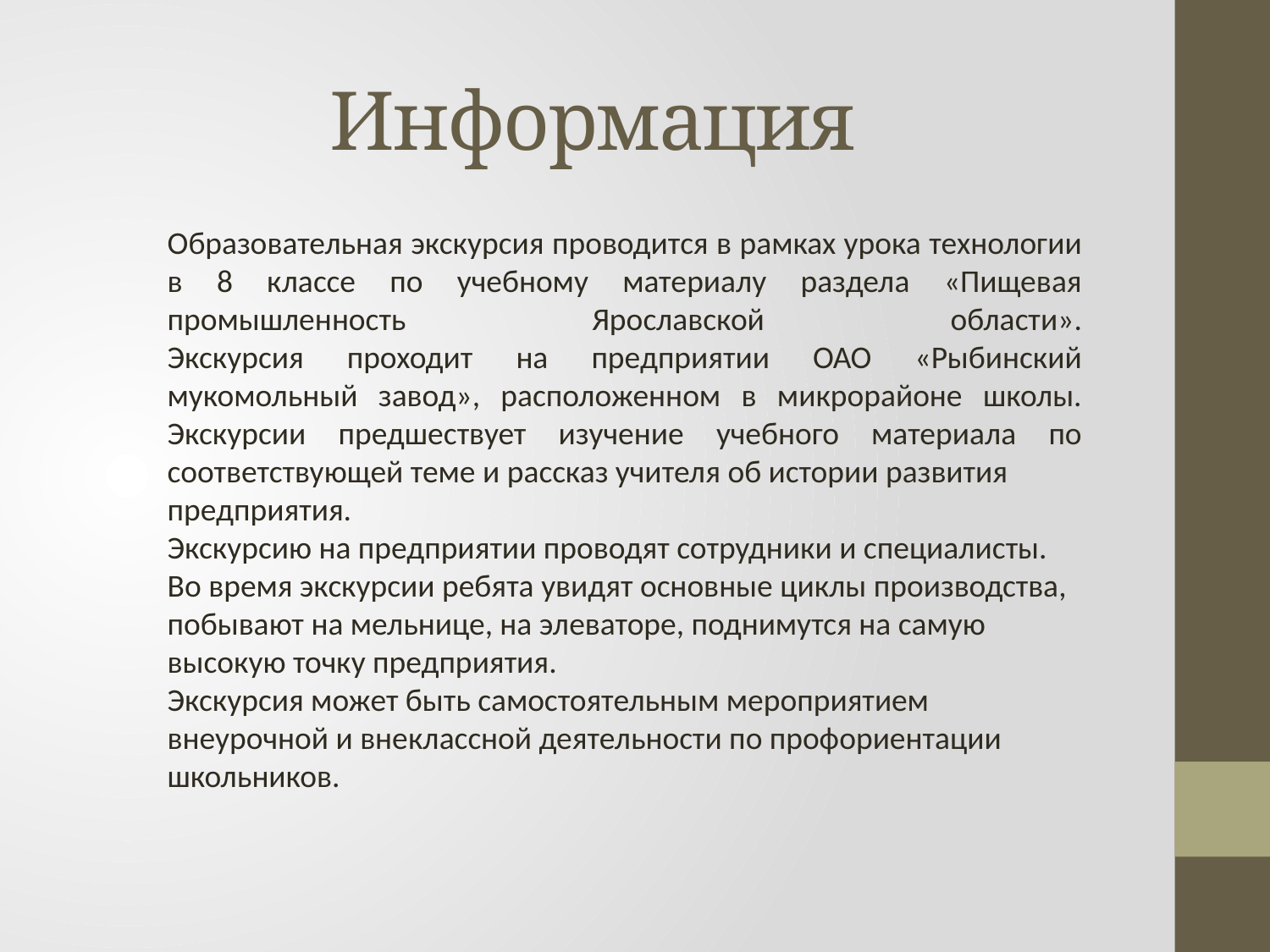

# Информация
Образовательная экскурсия проводится в рамках урока технологии в 8 классе по учебному материалу раздела «Пищевая промышленность Ярославской области».
Экскурсия проходит на предприятии ОАО «Рыбинский мукомольный завод», расположенном в микрорайоне школы.
Экскурсии предшествует изучение учебного материала по соответствующей теме и рассказ учителя об истории развития
предприятия.
Экскурсию на предприятии проводят сотрудники и специалисты. Во время экскурсии ребята увидят основные циклы производства, побывают на мельнице, на элеваторе, поднимутся на самую высокую точку предприятия.
Экскурсия может быть самостоятельным мероприятием внеурочной и внеклассной деятельности по профориентации школьников.